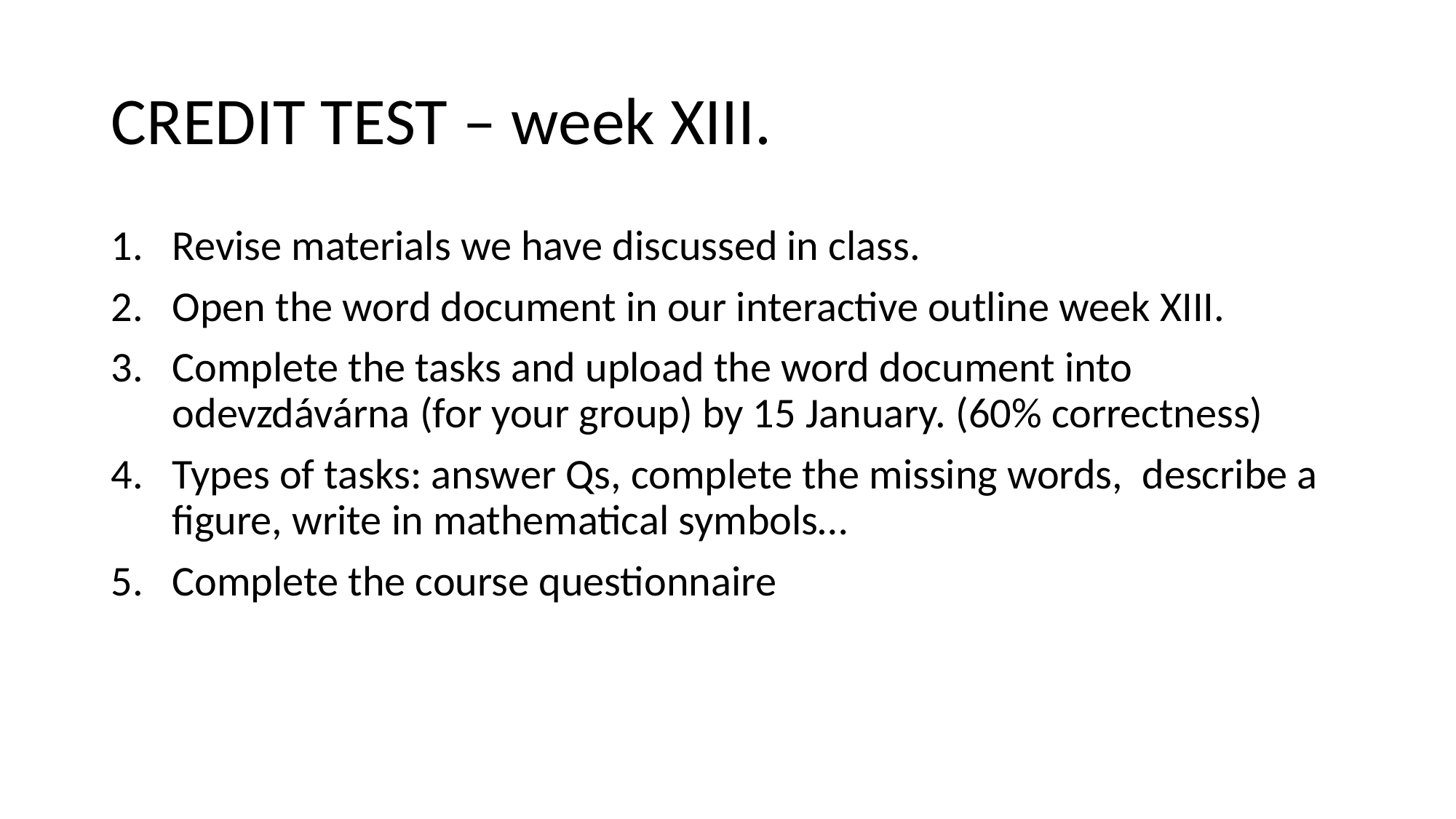

# CREDIT TEST – week XIII.
Revise materials we have discussed in class.
Open the word document in our interactive outline week XIII.
Complete the tasks and upload the word document into odevzdávárna (for your group) by 15 January. (60% correctness)
Types of tasks: answer Qs, complete the missing words,  describe a figure, write in mathematical symbols…
Complete the course questionnaire